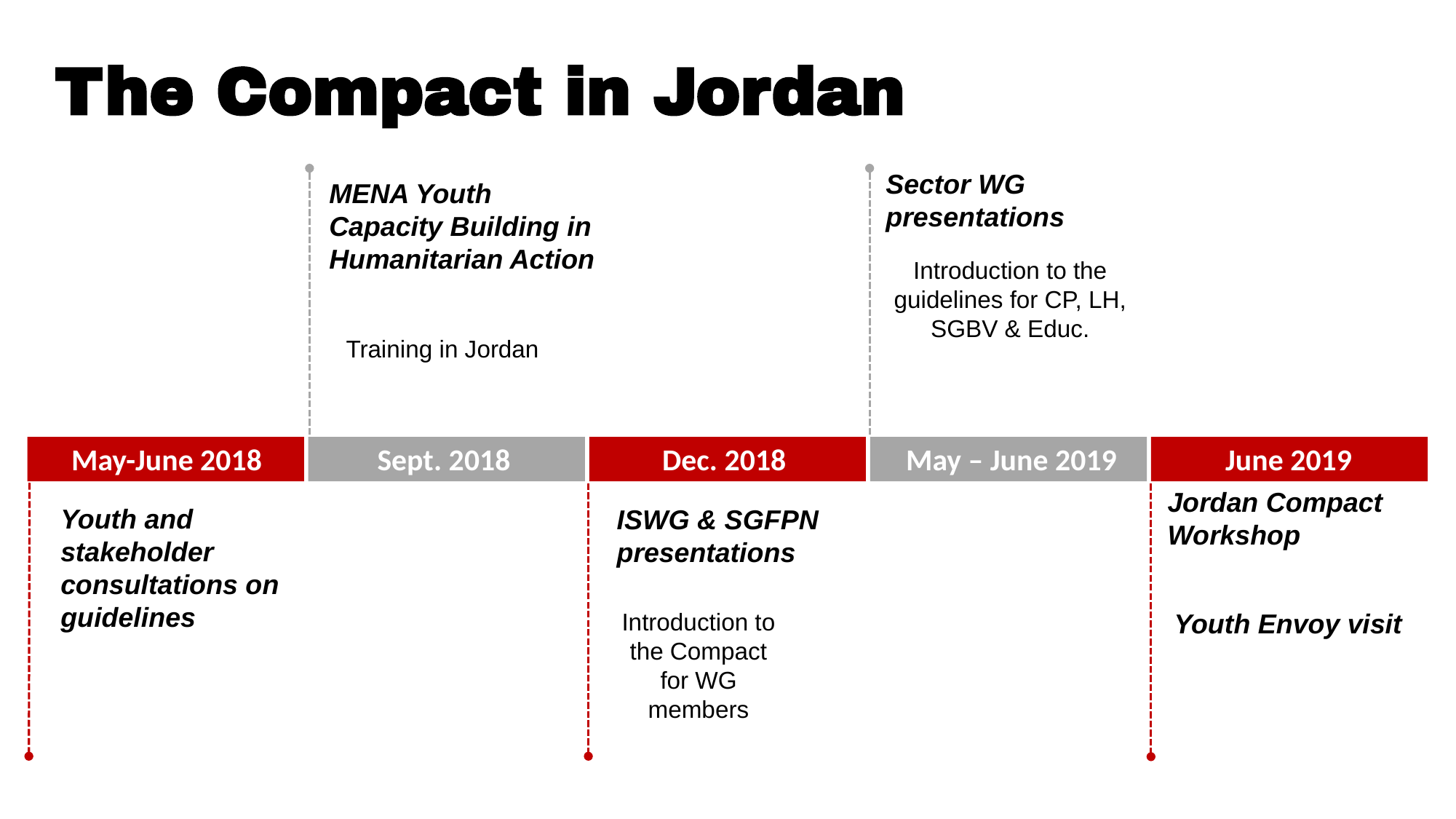

# The Compact in Jordan
Sector WG presentations
MENA Youth Capacity Building in Humanitarian Action
Introduction to the guidelines for CP, LH, SGBV & Educ.
Training in Jordan
Sept. 2018
Dec. 2018
May – June 2019
June 2019
May-June 2018

Jordan Compact Workshop
Youth and stakeholder consultations on guidelines
ISWG & SGFPN presentations
Introduction to the Compact for WG members
Youth Envoy visit